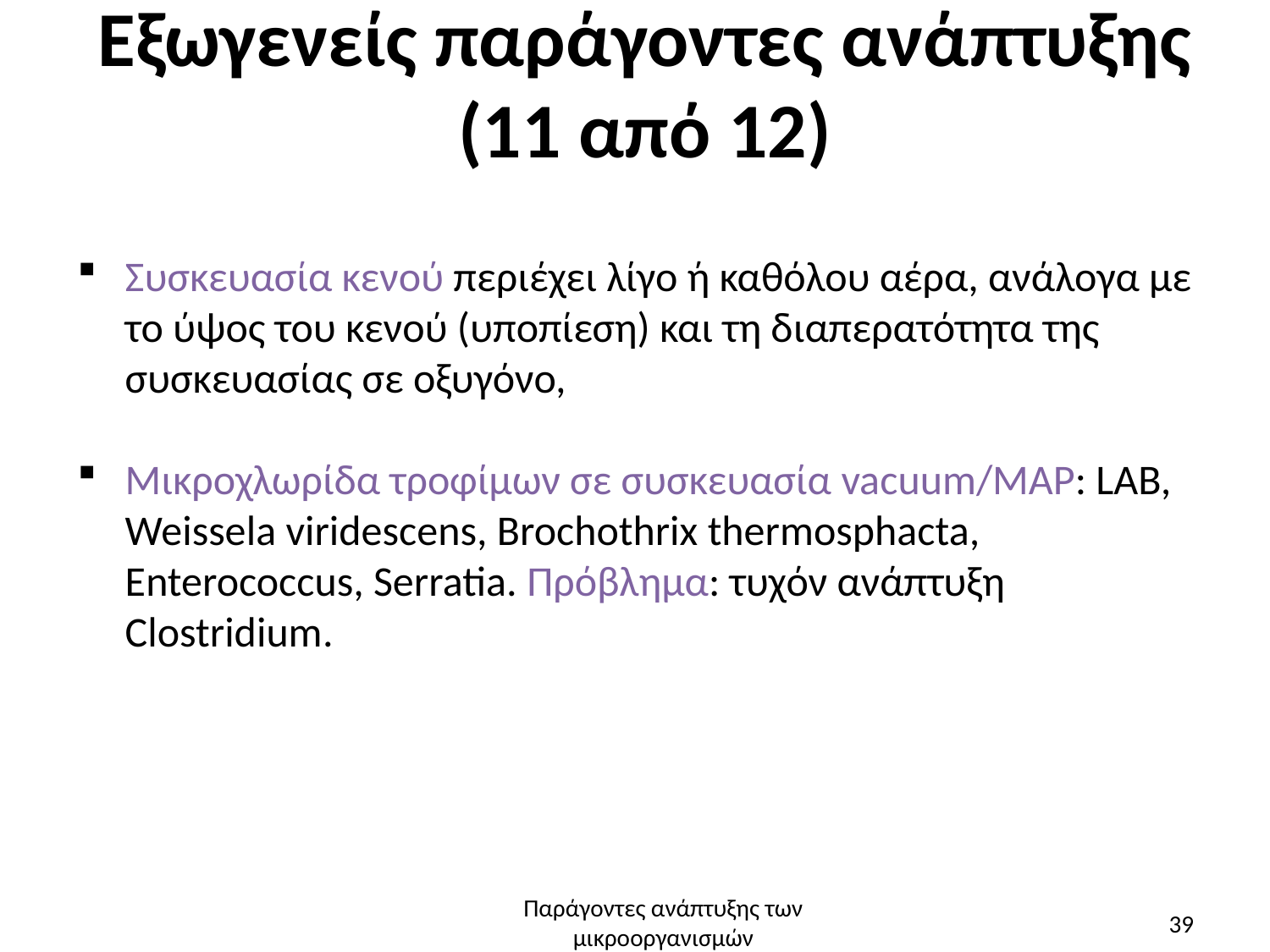

# Εξωγενείς παράγοντες ανάπτυξης (11 από 12)
Συσκευασία κενού περιέχει λίγο ή καθόλου αέρα, ανάλογα με το ύψος του κενού (υποπίεση) και τη διαπερατότητα της συσκευασίας σε οξυγόνο,

Mικροχλωρίδα τροφίμων σε συσκευασία vacuum/MAP: LAB, Weissela viridescens, Brochothrix thermosphacta, Enterococcus, Serratia. Πρόβλημα: τυχόν ανάπτυξη Clostridium.
Παράγοντες ανάπτυξης των μικροοργανισμών
39